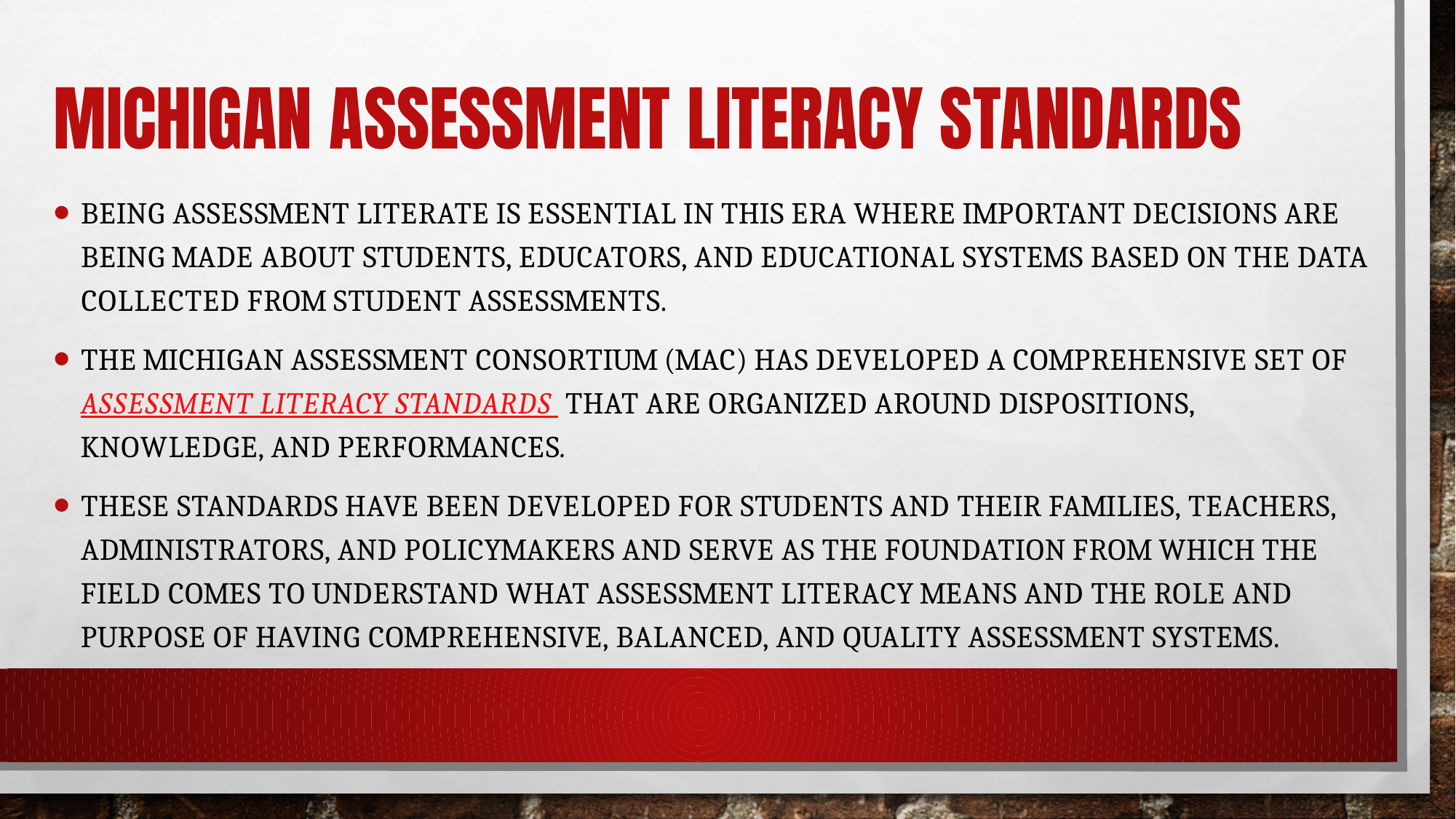

# Michigan Assessment Literacy Standards
Being Assessment literate is essential in this era where important decisions are being made about students, educators, and educational systems based on the data collected from student assessments.
The Michigan Assessment Consortium (MAC) has developed a comprehensive set of Assessment Literacy Standards  that are organized around dispositions, knowledge, and performances.
These Standards have been developed for students and their families, teachers, administrators, and policymakers and serve as the foundation from which the field comes to understand what assessment literacy means and the role and purpose of having comprehensive, balanced, and quality assessment systems.